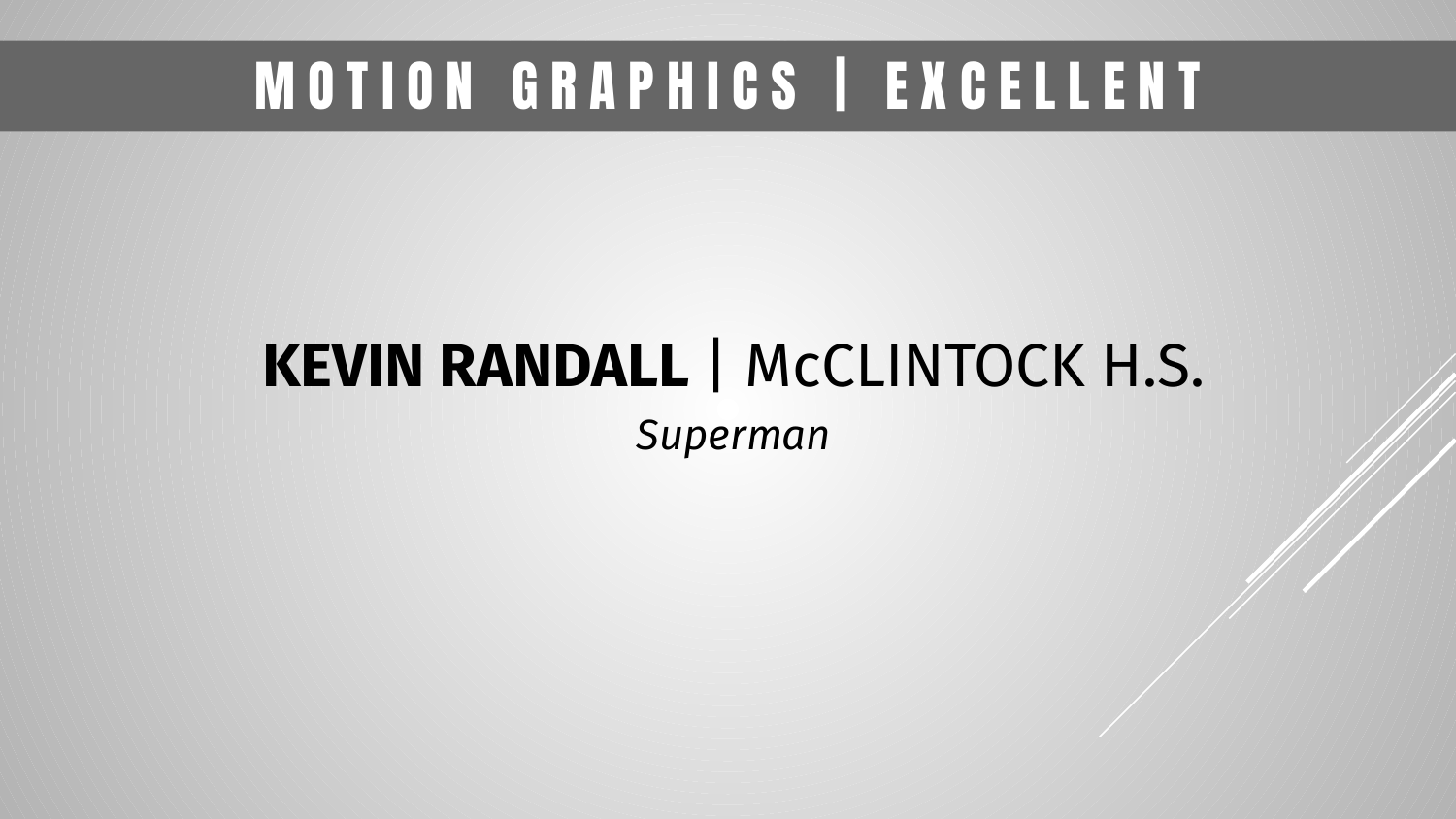

# M O T I O N   G R A P H I C S   |   E X C E L L E N T
KEVIN RANDALL | McCLINTOCK H.S.
Superman